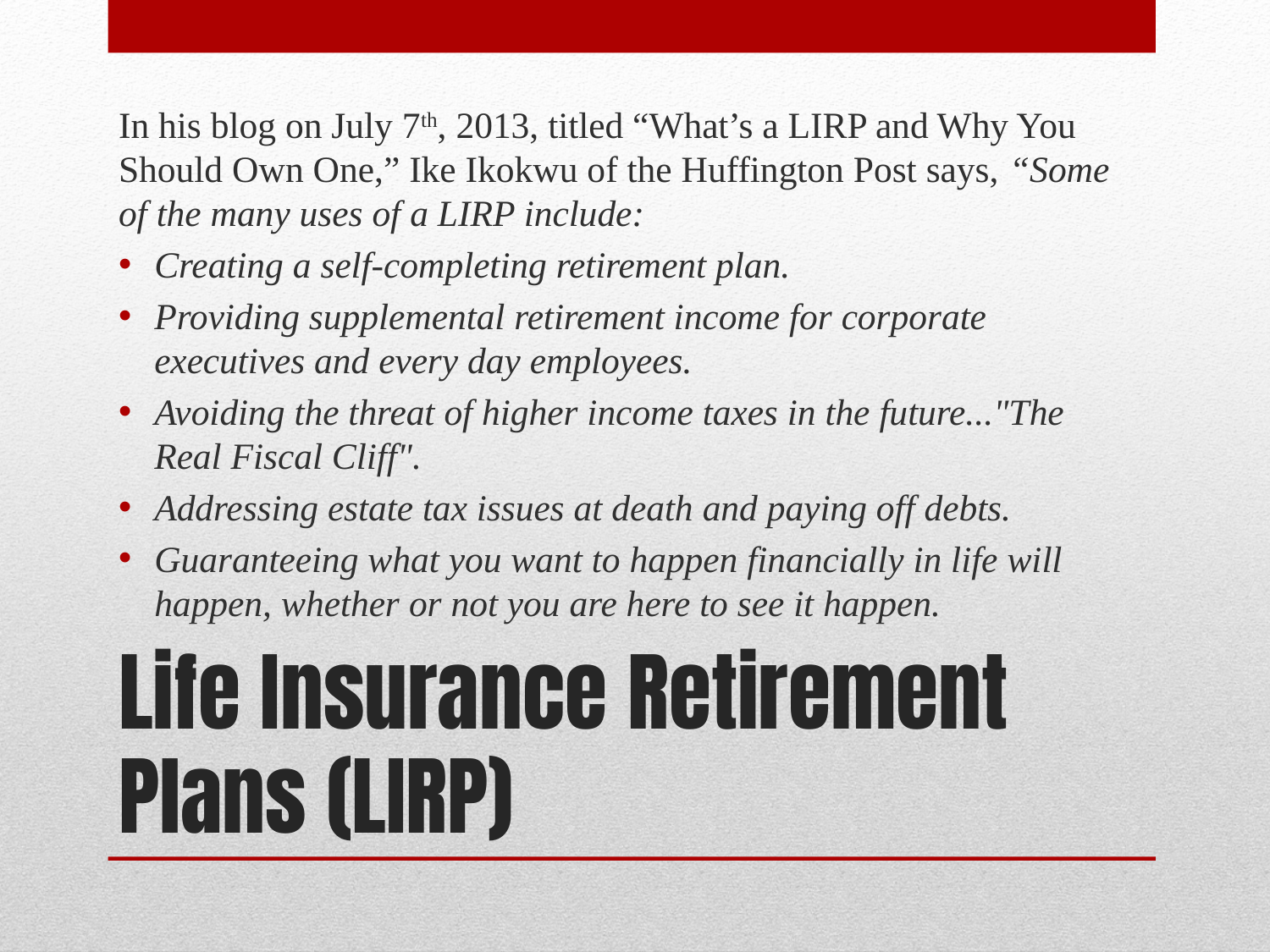

In his blog on July 7th, 2013, titled “What’s a LIRP and Why You Should Own One,” Ike Ikokwu of the Huffington Post says, “Some of the many uses of a LIRP include:
Creating a self-completing retirement plan.
Providing supplemental retirement income for corporate executives and every day employees.
Avoiding the threat of higher income taxes in the future..."The Real Fiscal Cliff".
Addressing estate tax issues at death and paying off debts.
Guaranteeing what you want to happen financially in life will happen, whether or not you are here to see it happen.

# Life Insurance Retirement Plans (LIRP)